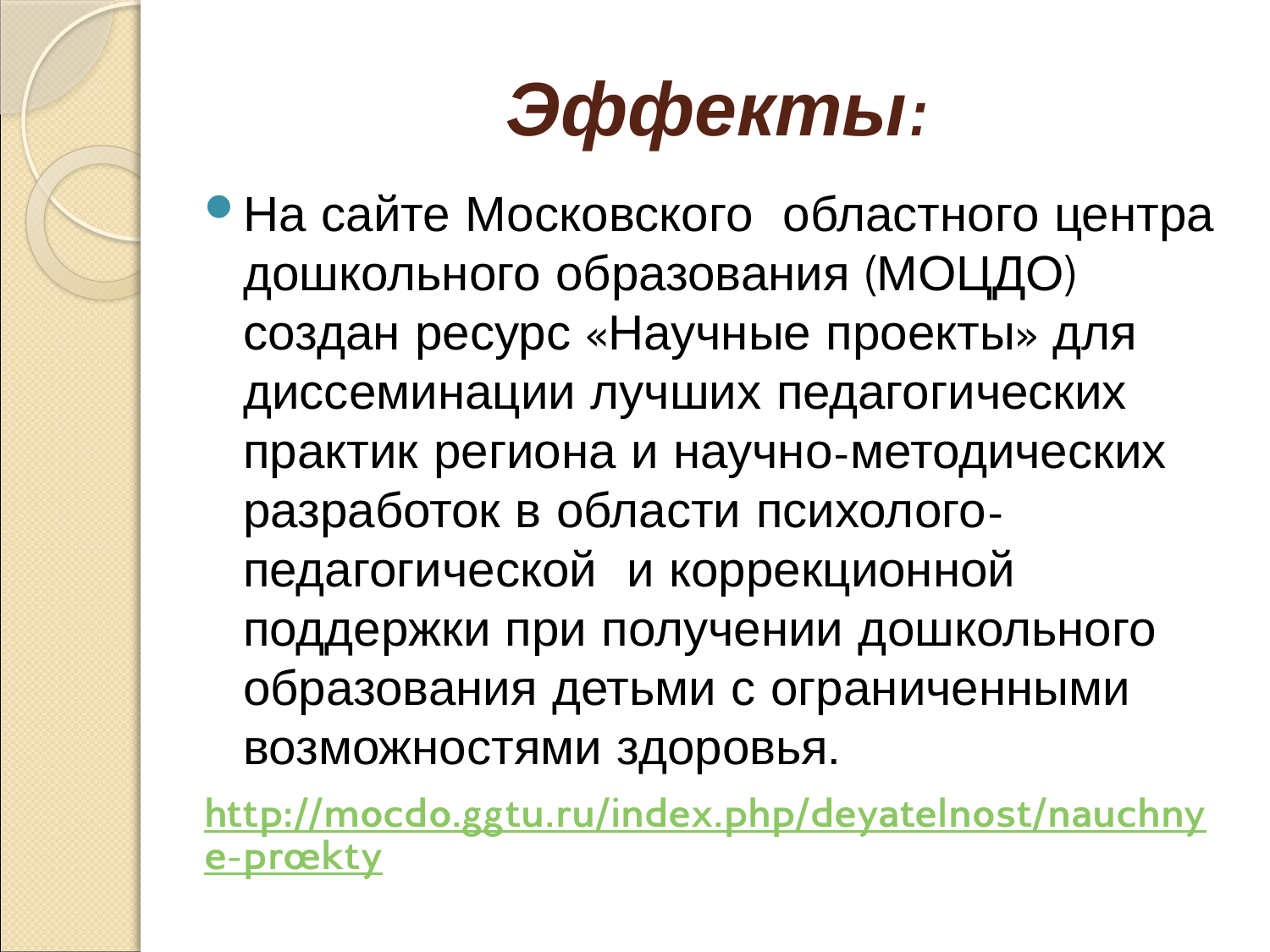

# Эффекты:
На сайте Московского  областного центра дошкольного образования (МОЦДО) создан ресурс «Научные проекты» для диссеминации лучших педагогических практик региона и научно-методических разработок в области психолого-педагогической  и коррекционной поддержки при получении дошкольного образования детьми с ограниченными возможностями здоровья.
http://mocdo.ggtu.ru/index.php/deyatelnost/nauchnye-proekty